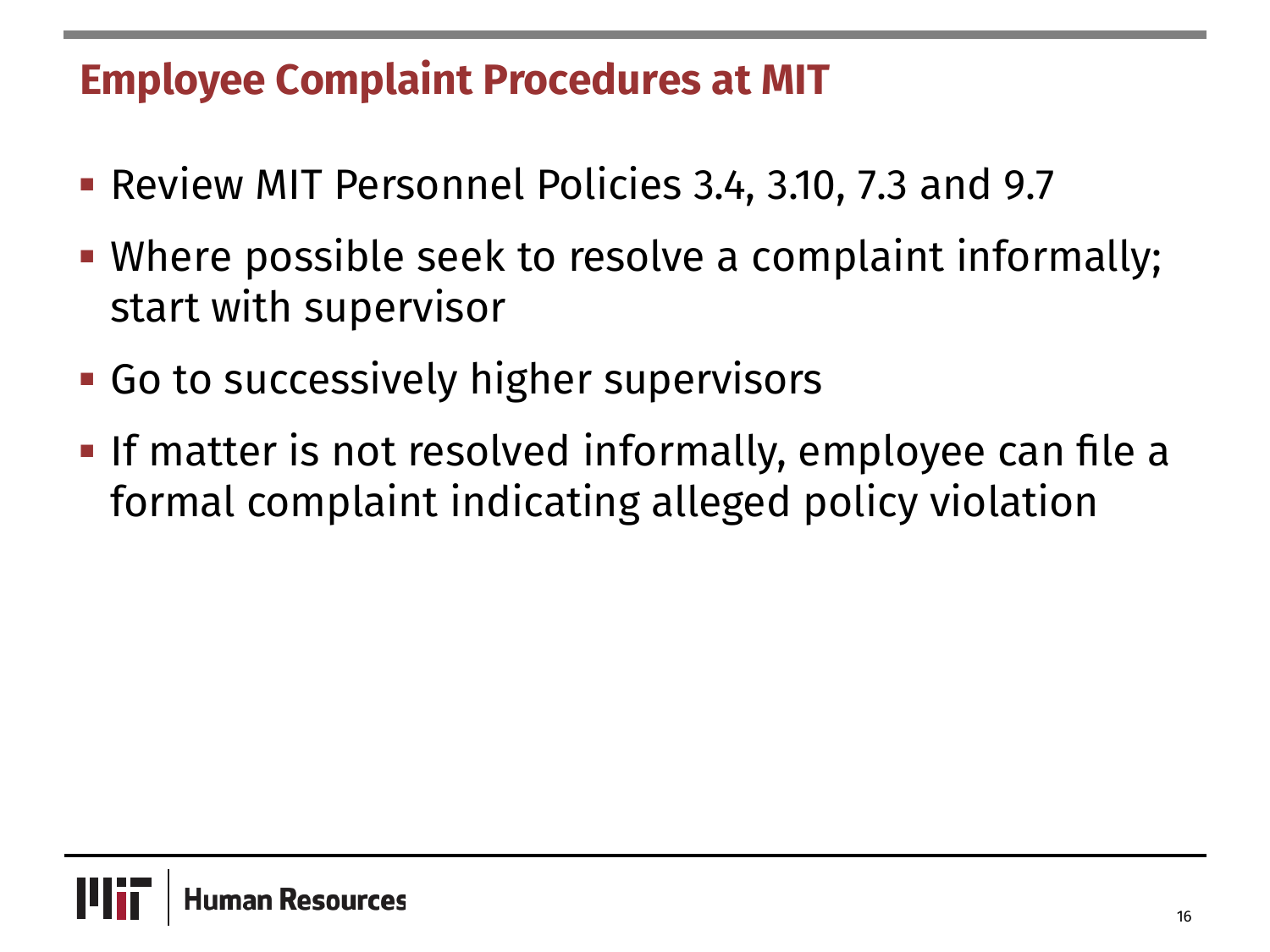

Employee Complaint Procedures at MIT

Review MIT Personnel Policies 3.4, 3.10, 7.3 and 9.7
Where possible seek to resolve a complaint informally;
start with supervisor
Go to successively higher supervisors
If matter is not resolved informally, employee can file a
formal complaint indicating alleged policy violation
16